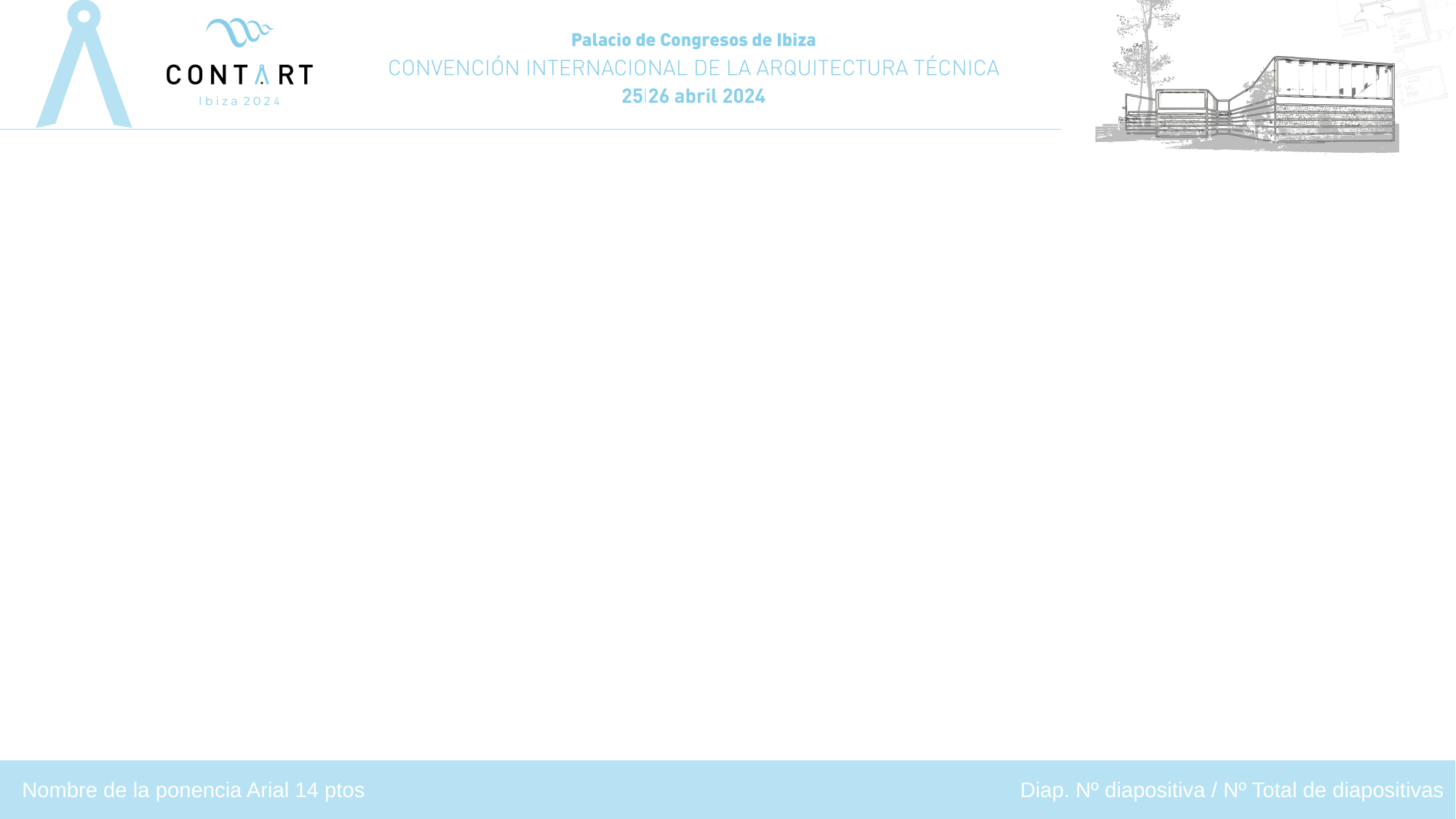

Nombre de la ponencia Arial 14 ptos
Diap. Nº diapositiva / Nº Total de diapositivas